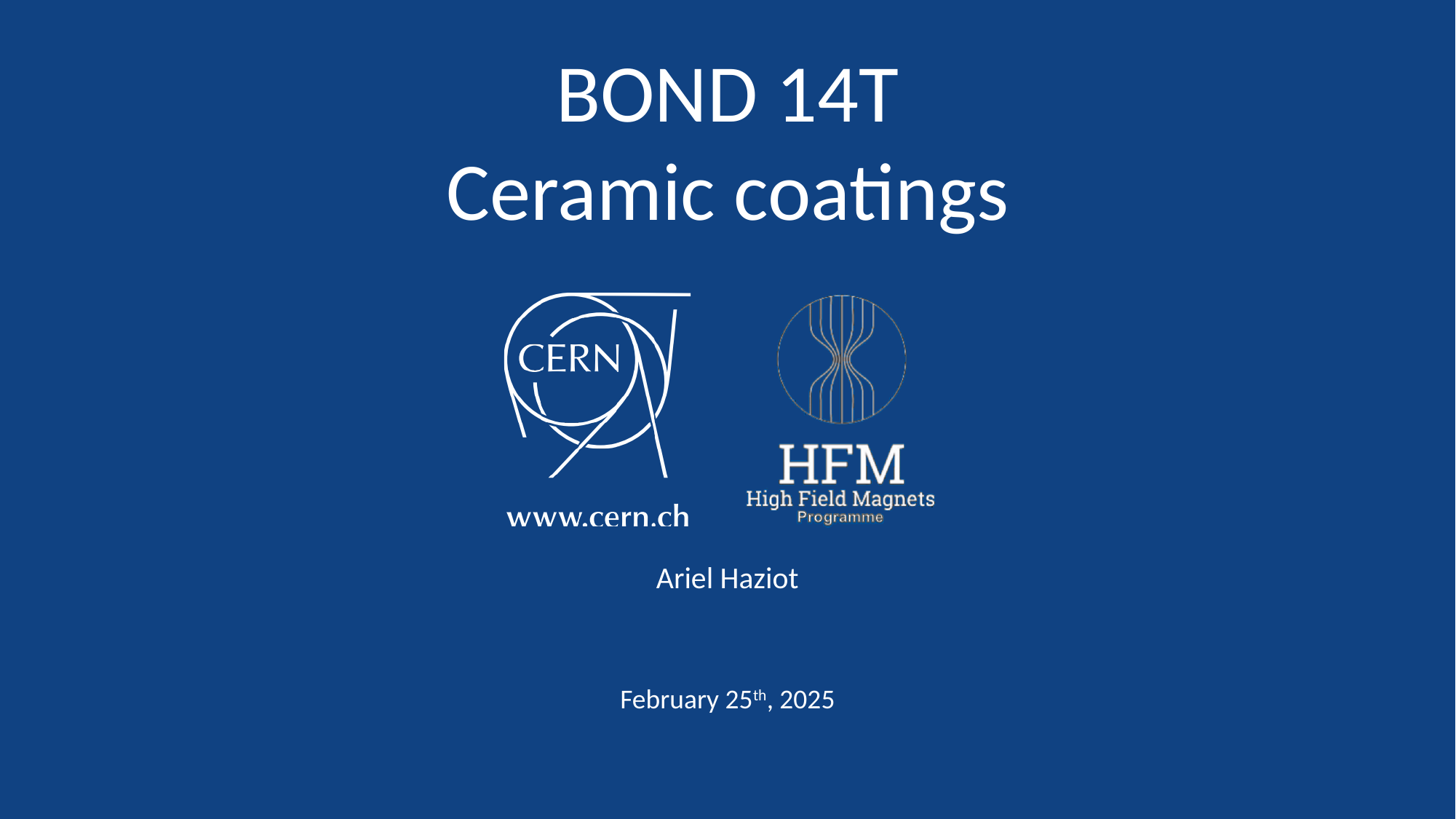

BOND 14T
Ceramic coatings
Ariel Haziot

February 25th, 2025